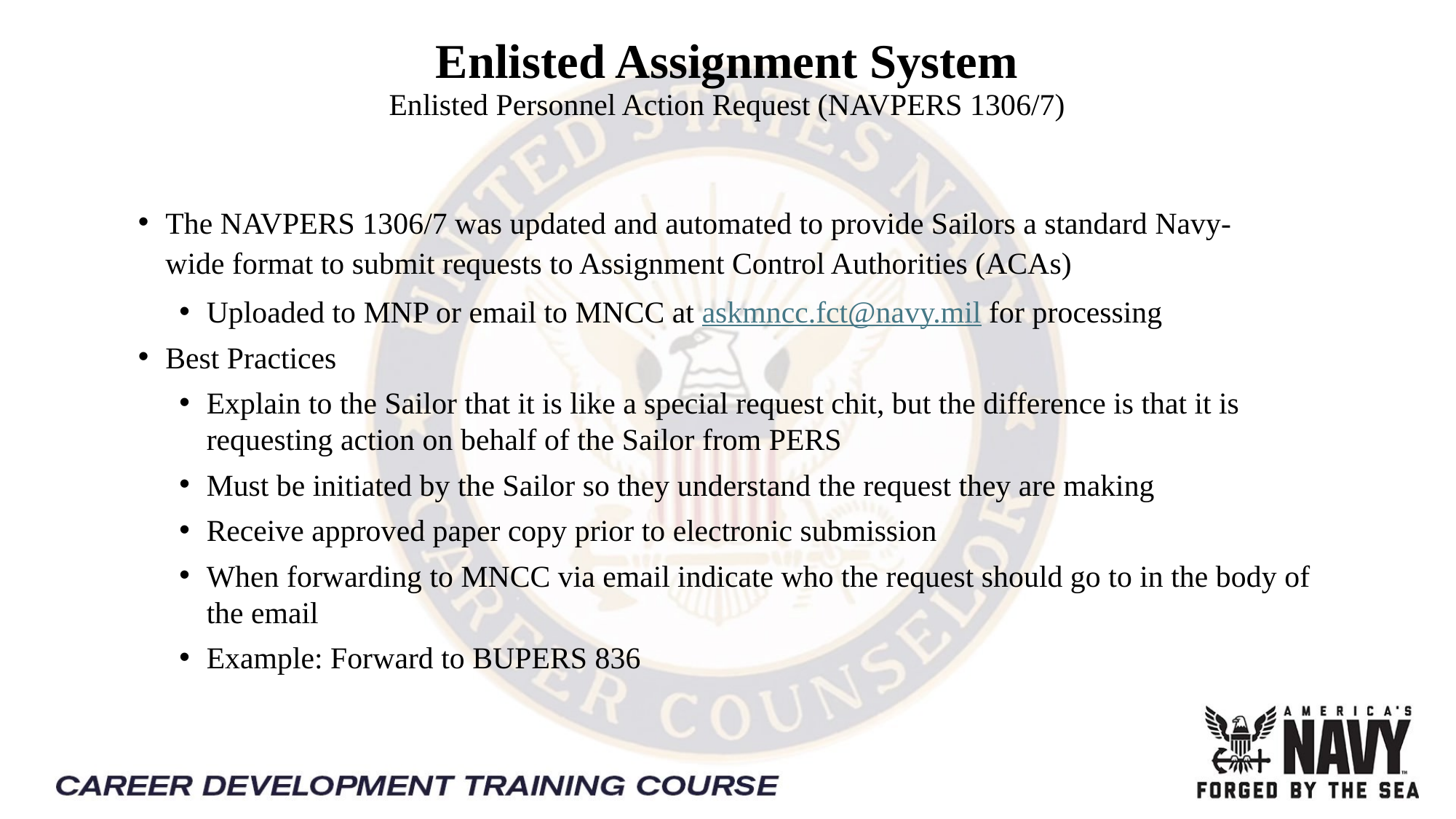

Enlisted Assignment System
Enlisted Personnel Action Request (NAVPERS 1306/7)
The NAVPERS 1306/7 was updated and automated to provide Sailors a standard Navy-wide format to submit requests to Assignment Control Authorities (ACAs)
Uploaded to MNP or email to MNCC at askmncc.fct@navy.mil for processing
Best Practices
Explain to the Sailor that it is like a special request chit, but the difference is that it is requesting action on behalf of the Sailor from PERS
Must be initiated by the Sailor so they understand the request they are making
Receive approved paper copy prior to electronic submission
When forwarding to MNCC via email indicate who the request should go to in the body of the email
Example: Forward to BUPERS 836